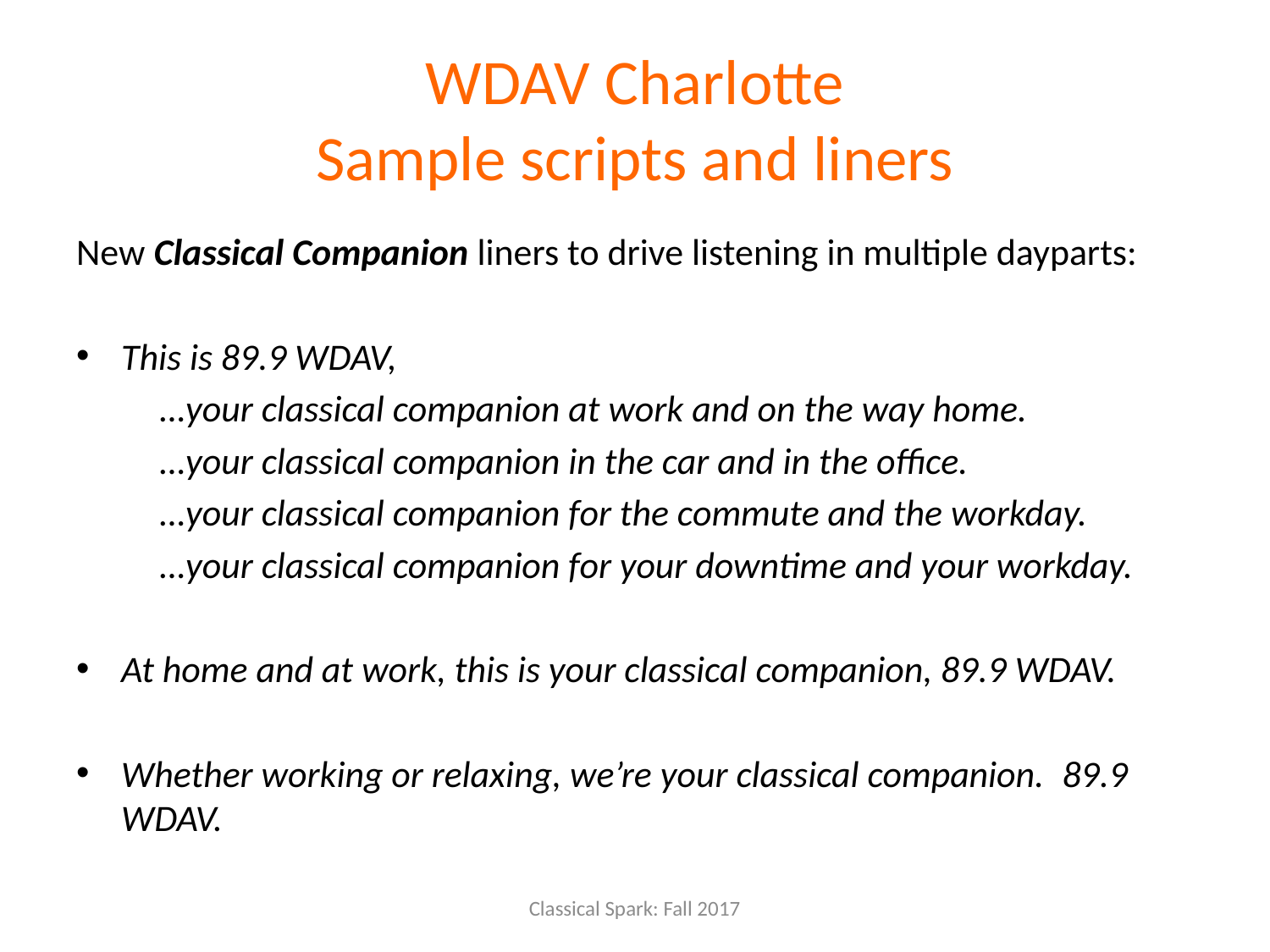

# WDAV Charlotte Sample scripts and liners
New Classical Companion liners to drive listening in multiple dayparts:

This is 89.9 WDAV,
	…your classical companion at work and on the way home.
	…your classical companion in the car and in the office.
	…your classical companion for the commute and the workday.
	…your classical companion for your downtime and your workday.

At home and at work, this is your classical companion, 89.9 WDAV.

Whether working or relaxing, we’re your classical companion.  89.9 WDAV.

Classical Spark: Fall 2017